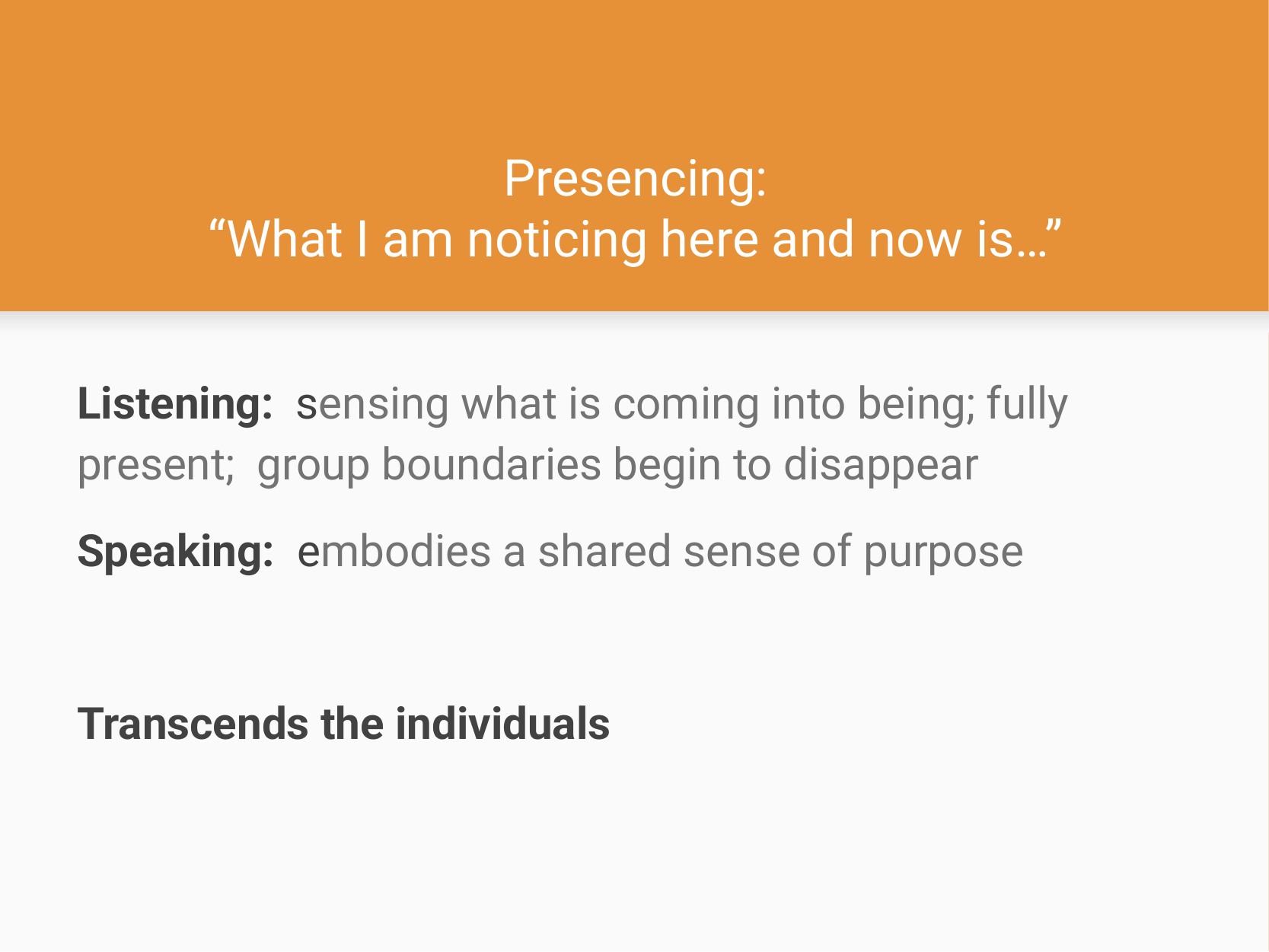

# Presencing: “What I am noticing here and now is…”
Listening:  sensing what is coming into being; fully present;  group boundaries begin to disappear
Speaking:  embodies a shared sense of purpose

Transcends the individuals